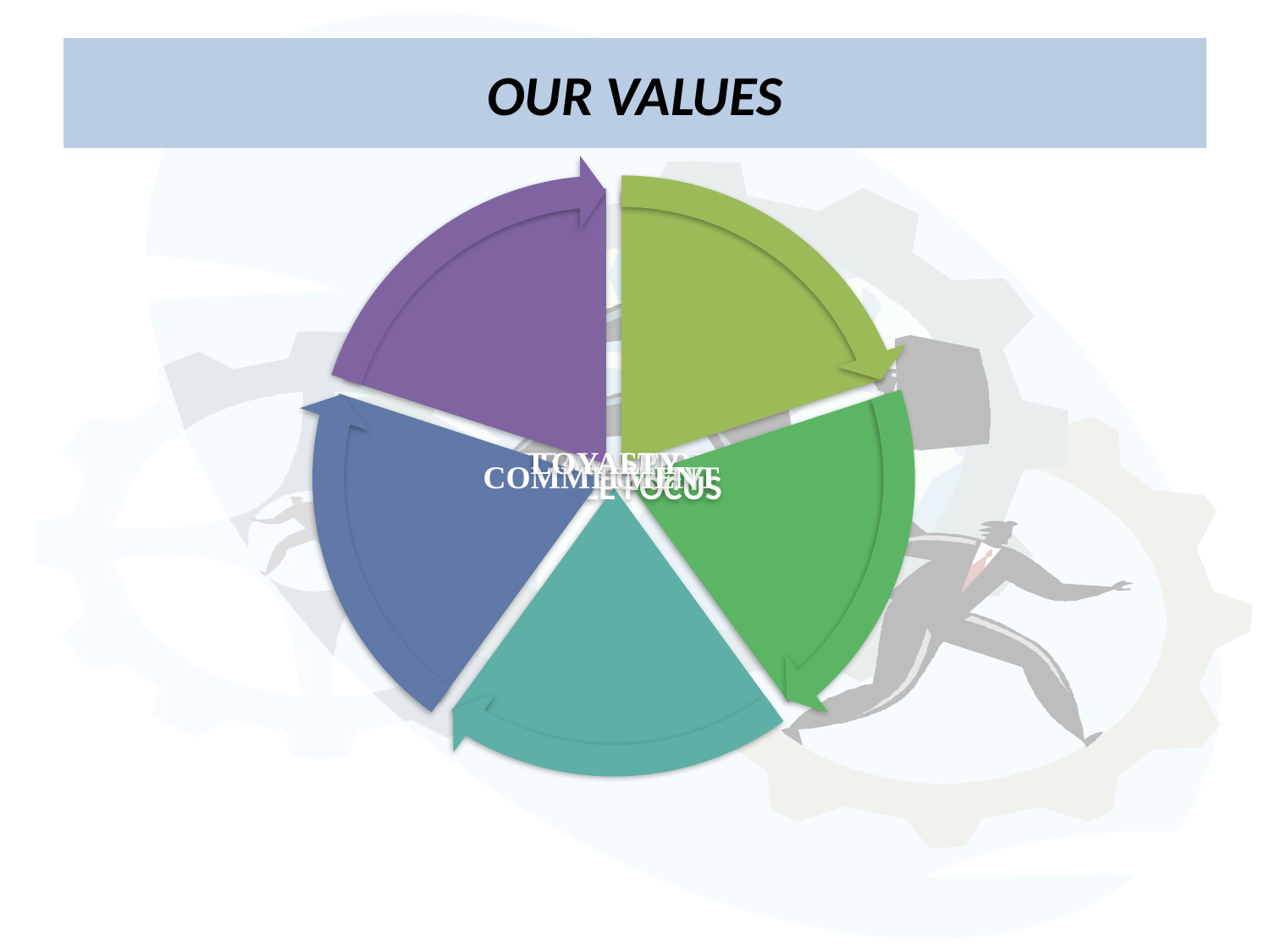

# OUR VALUES
TEAM SPIRIT
INTEGRITY
PEOPLE FOCUS
COMMITMENT
LOYALTY